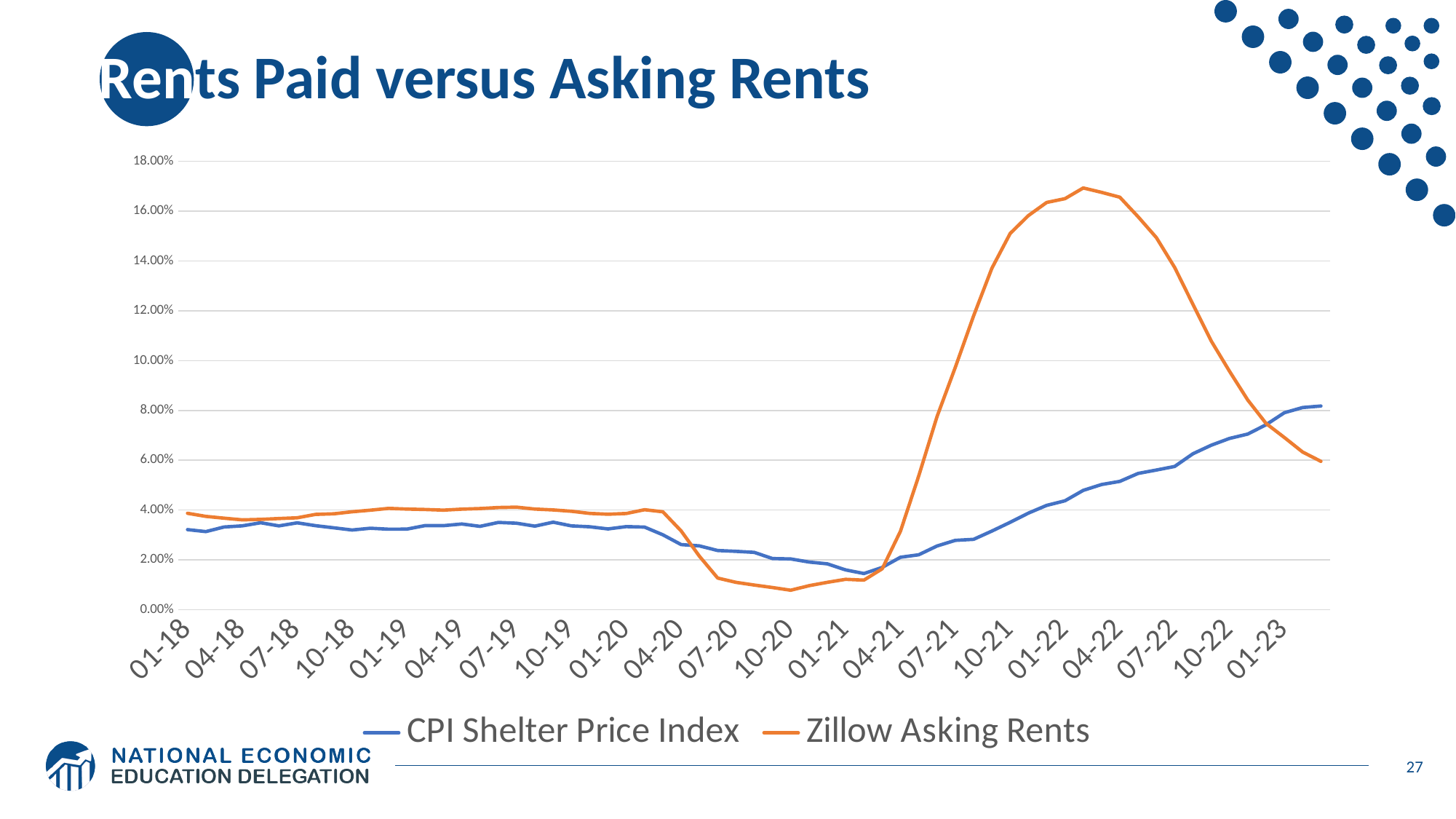

# Rents Paid versus Asking Rents

### Chart

| Category |  |  |
|---|---|---|
| 43101 | 0.0321204756117901 | 0.03867050172632669 |
| 43132 | 0.031323100532010706 | 0.0374229934471888 |
| 43160 | 0.033174921698100324 | 0.036703950988264955 |
| 43191 | 0.03363754095644511 | 0.03603767317917317 |
| 43221 | 0.034867992754527455 | 0.03621682692941941 |
| 43252 | 0.03360866712649102 | 0.03655958497434697 |
| 43282 | 0.034846611752375134 | 0.036855477808146464 |
| 43313 | 0.0337064743195139 | 0.03822021549394483 |
| 43344 | 0.03283162780144866 | 0.03846611188125304 |
| 43374 | 0.03195330004587538 | 0.03927588536099025 |
| 43405 | 0.03267425272866009 | 0.0399174437668528 |
| 43435 | 0.03229198354649698 | 0.04063516455377525 |
| 43466 | 0.032318068633433006 | 0.0403707313960362 |
| 43497 | 0.03373616135945401 | 0.04019866503692038 |
| 43525 | 0.03369433626750751 | 0.039937589174471766 |
| 43556 | 0.034381348363859976 | 0.04032703595542886 |
| 43586 | 0.03341938343796236 | 0.04057874912462611 |
| 43617 | 0.034989778778921954 | 0.04099334067832894 |
| 43647 | 0.03468604020788901 | 0.04113271065530211 |
| 43678 | 0.033507131552629854 | 0.04036464187488842 |
| 43709 | 0.03510891581677966 | 0.040018316573249724 |
| 43739 | 0.033615096673603295 | 0.039491978518152226 |
| 43770 | 0.033249914064231945 | 0.03862743167769689 |
| 43800 | 0.03239011640198064 | 0.0382988588834865 |
| 43831 | 0.03332545270986942 | 0.038584522337824945 |
| 43862 | 0.0331255951110927 | 0.04010236379741938 |
| 43891 | 0.030044212537571058 | 0.039269645908902806 |
| 43922 | 0.02610381437006426 | 0.03159790003678875 |
| 43952 | 0.025588943103790784 | 0.021444015744606748 |
| 43983 | 0.023720486990215672 | 0.01265770148100942 |
| 44013 | 0.02340195900029496 | 0.010956470553331599 |
| 44044 | 0.02299174526824732 | 0.009859802310292931 |
| 44075 | 0.020501281135013816 | 0.008859214291183415 |
| 44105 | 0.02034525853874425 | 0.007776753298766037 |
| 44136 | 0.01910586421000593 | 0.009601406153898928 |
| 44166 | 0.018376946131936744 | 0.010956528717328329 |
| 44197 | 0.015947562879713217 | 0.012167460743029324 |
| 44228 | 0.014493602409230144 | 0.011834612089973051 |
| 44256 | 0.016941161970203567 | 0.016373127471258186 |
| 44287 | 0.02101691154034646 | 0.03145109311304495 |
| 44317 | 0.022010431659101437 | 0.053663857598021725 |
| 44348 | 0.025536490575892135 | 0.0775015621600954 |
| 44378 | 0.027802558607940675 | 0.09725202690603507 |
| 44409 | 0.028205489264526706 | 0.11794167975262515 |
| 44440 | 0.03153020905965964 | 0.13705284565573872 |
| 44470 | 0.035053101967384315 | 0.15102660529768297 |
| 44501 | 0.038749260160964694 | 0.15821650998942927 |
| 44531 | 0.041842737844614675 | 0.16348890109888425 |
| 44562 | 0.043701478729005094 | 0.1650032763703042 |
| 44593 | 0.04788208591976817 | 0.16929866179166808 |
| 44621 | 0.05022831050228316 | 0.1675502319868123 |
| 44652 | 0.051486391847182844 | 0.16558979449245248 |
| 44682 | 0.054670032889886366 | 0.15774340995058167 |
| 44713 | 0.05604136522002223 | 0.14937298626961937 |
| 44743 | 0.05747147007415099 | 0.13741368762442163 |
| 44774 | 0.06258633830324412 | 0.12256586338391307 |
| 44805 | 0.06601580797988715 | 0.10786691091553213 |
| 44835 | 0.06874419016422473 | 0.09570537634384468 |
| 44866 | 0.07050444232322484 | 0.08415607185328322 |
| 44896 | 0.07425364732441819 | 0.07474844411412351 |
| 44957 | 0.07906914358527262 | 0.06912666683935109 |
| 44980 | 0.08115576432382277 | 0.06326865633405254 |
| 44986 | 0.08175182481751819 | 0.059518850575535964 |
27